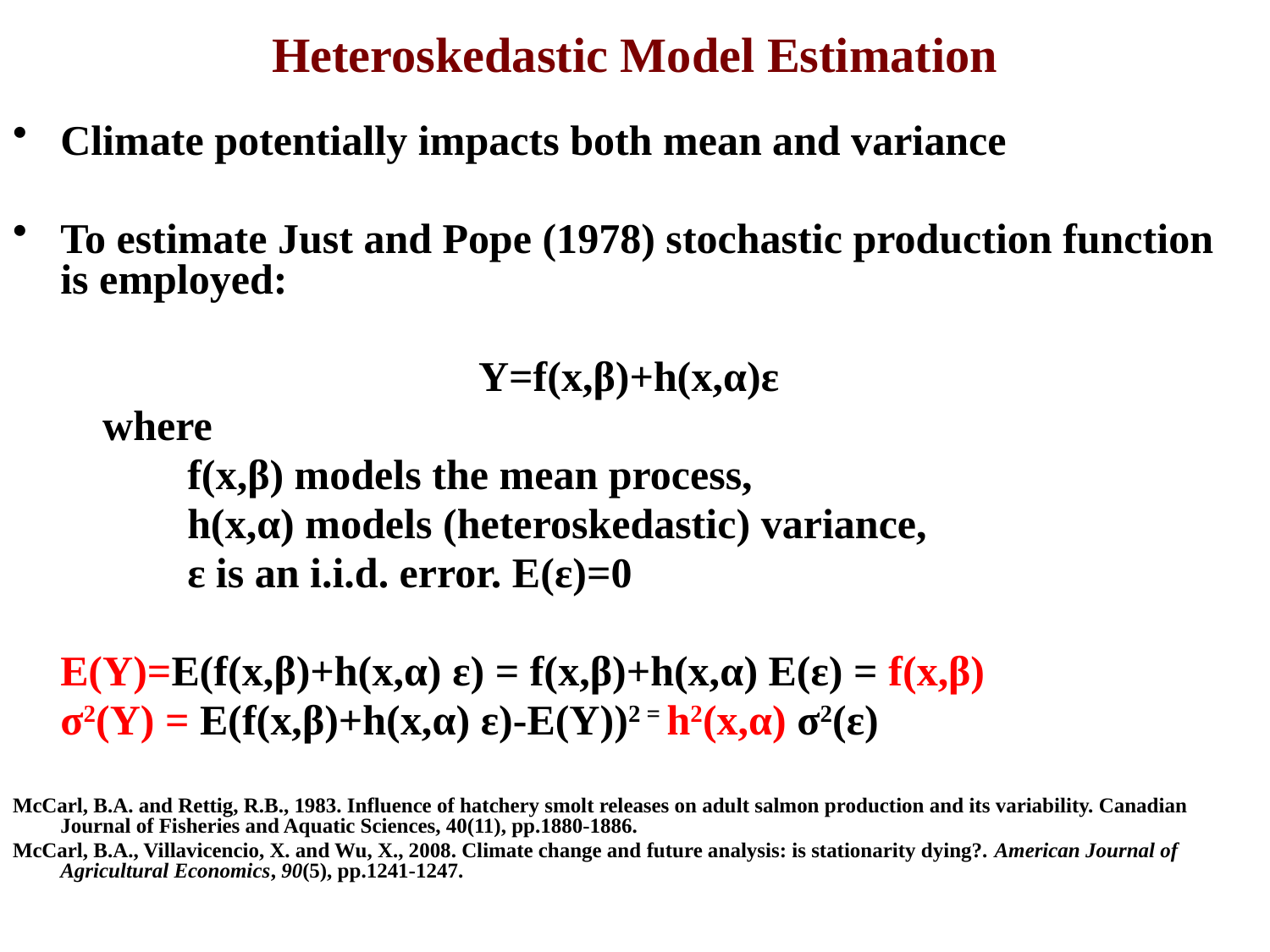

# Heteroskedastic Model Estimation
Climate potentially impacts both mean and variance

To estimate Just and Pope (1978) stochastic production function is employed:

Y=f(x,β)+h(x,α)ε
	    where
		f(x,β) models the mean process,
		h(x,α) models (heteroskedastic) variance,
		ε is an i.i.d. error. E(ε)=0

	E(Y)=E(f(x,β)+h(x,α) ε) = f(x,β)+h(x,α) E(ε) = f(x,β)
	σ2(Y) = E(f(x,β)+h(x,α) ε)-E(Y))2 = h2(x,α) σ2(ε)

McCarl, B.A. and Rettig, R.B., 1983. Influence of hatchery smolt releases on adult salmon production and its variability. Canadian Journal of Fisheries and Aquatic Sciences, 40(11), pp.1880-1886.
McCarl, B.A., Villavicencio, X. and Wu, X., 2008. Climate change and future analysis: is stationarity dying?. American Journal of Agricultural Economics, 90(5), pp.1241-1247.